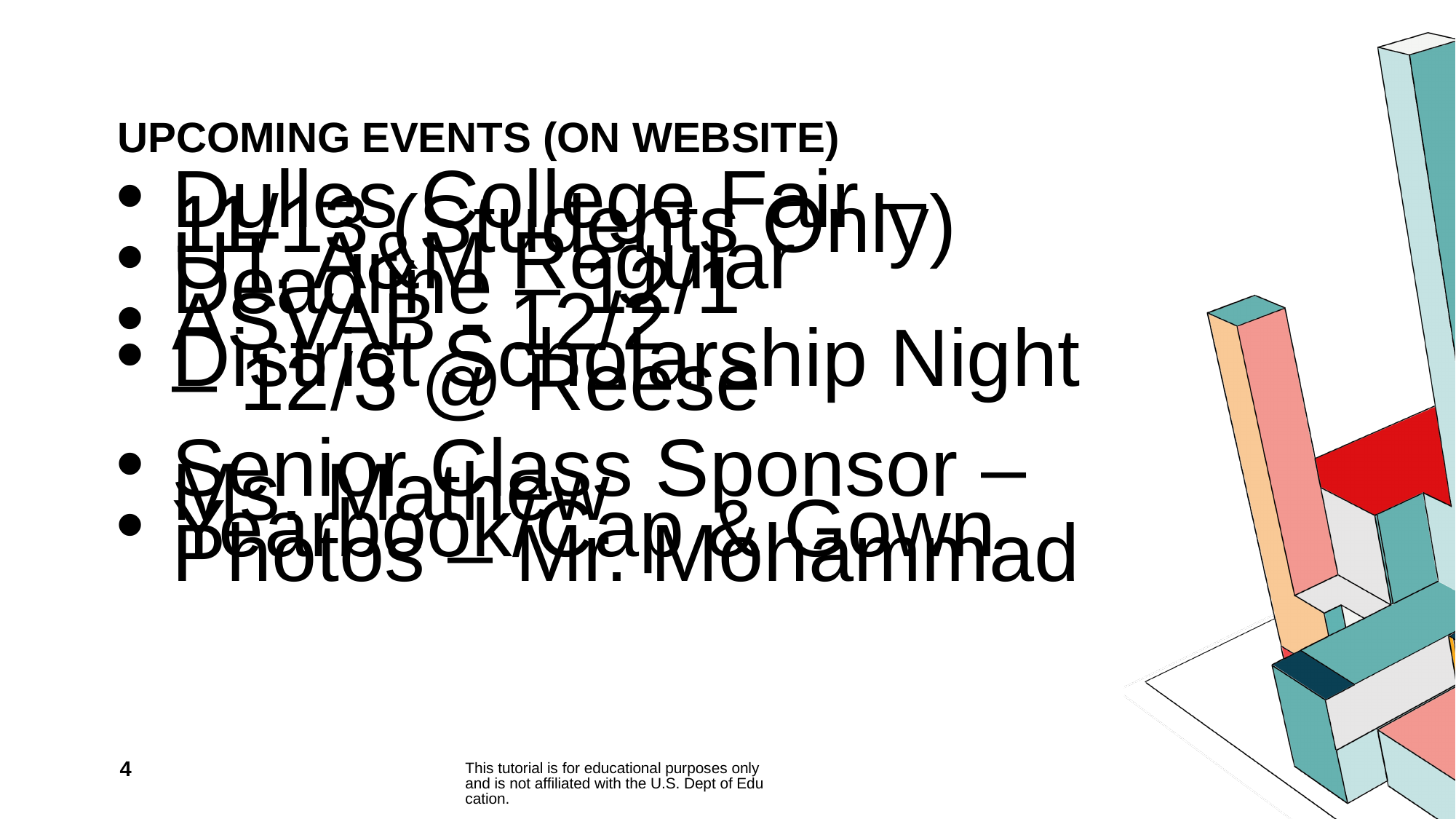

# UPCOMING EVENTS (on website)
Dulles College Fair – 11/13 (Students Only)
UT, A&M Regular Deadline – 12/1
ASVAB - 12/2
District Scholarship Night – 12/3 @ Reese

Senior Class Sponsor – Ms. Mathew
Yearbook/Cap & Gown Photos – Mr. Mohammad

4
This tutorial is for educational purposes only and is not affiliated with the U.S. Dept of Education.